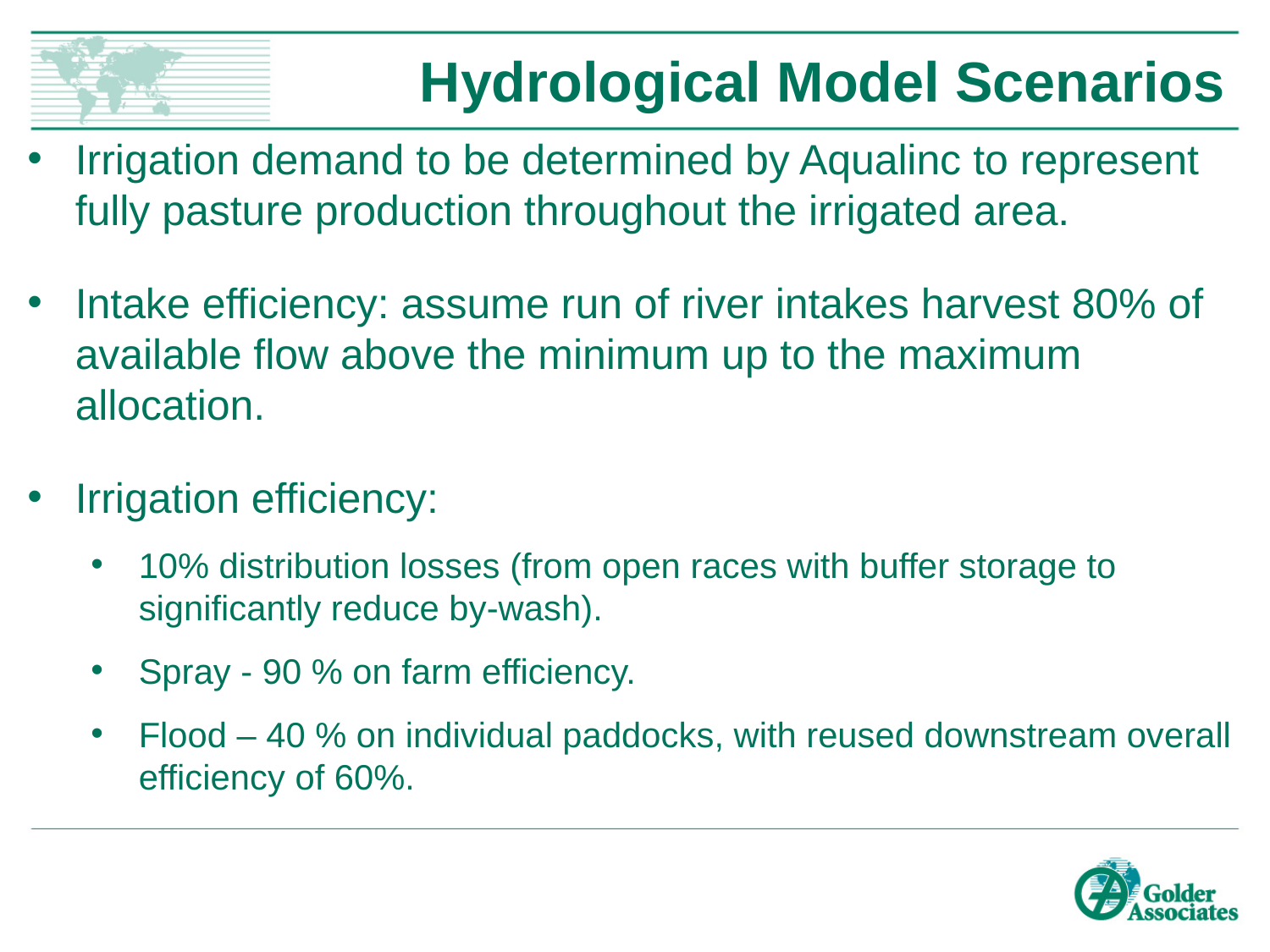

# Hydrological Model Scenarios
Irrigation demand to be determined by Aqualinc to represent fully pasture production throughout the irrigated area.
Intake efficiency: assume run of river intakes harvest 80% of available flow above the minimum up to the maximum allocation.
Irrigation efficiency:
10% distribution losses (from open races with buffer storage to significantly reduce by-wash).
Spray - 90 % on farm efficiency.
Flood – 40 % on individual paddocks, with reused downstream overall efficiency of 60%.